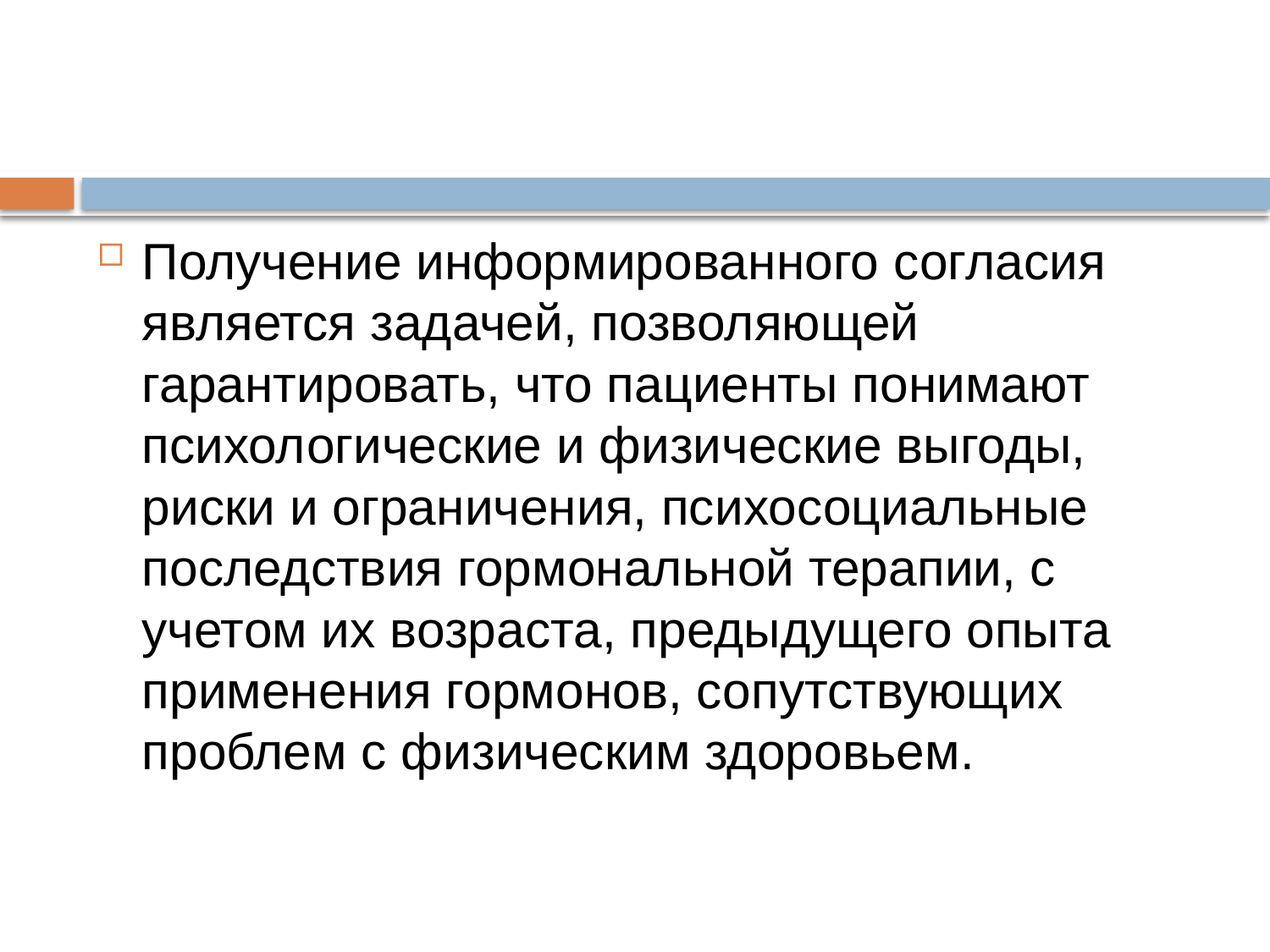

#
Получение информированного согласия является задачей, позволяющей гарантировать, что пациенты понимают психологические и физические выгоды, риски и ограничения, психосоциальные последствия гормональной терапии, с учетом их возраста, предыдущего опыта применения гормонов, сопутствующих проблем с физическим здоровьем.